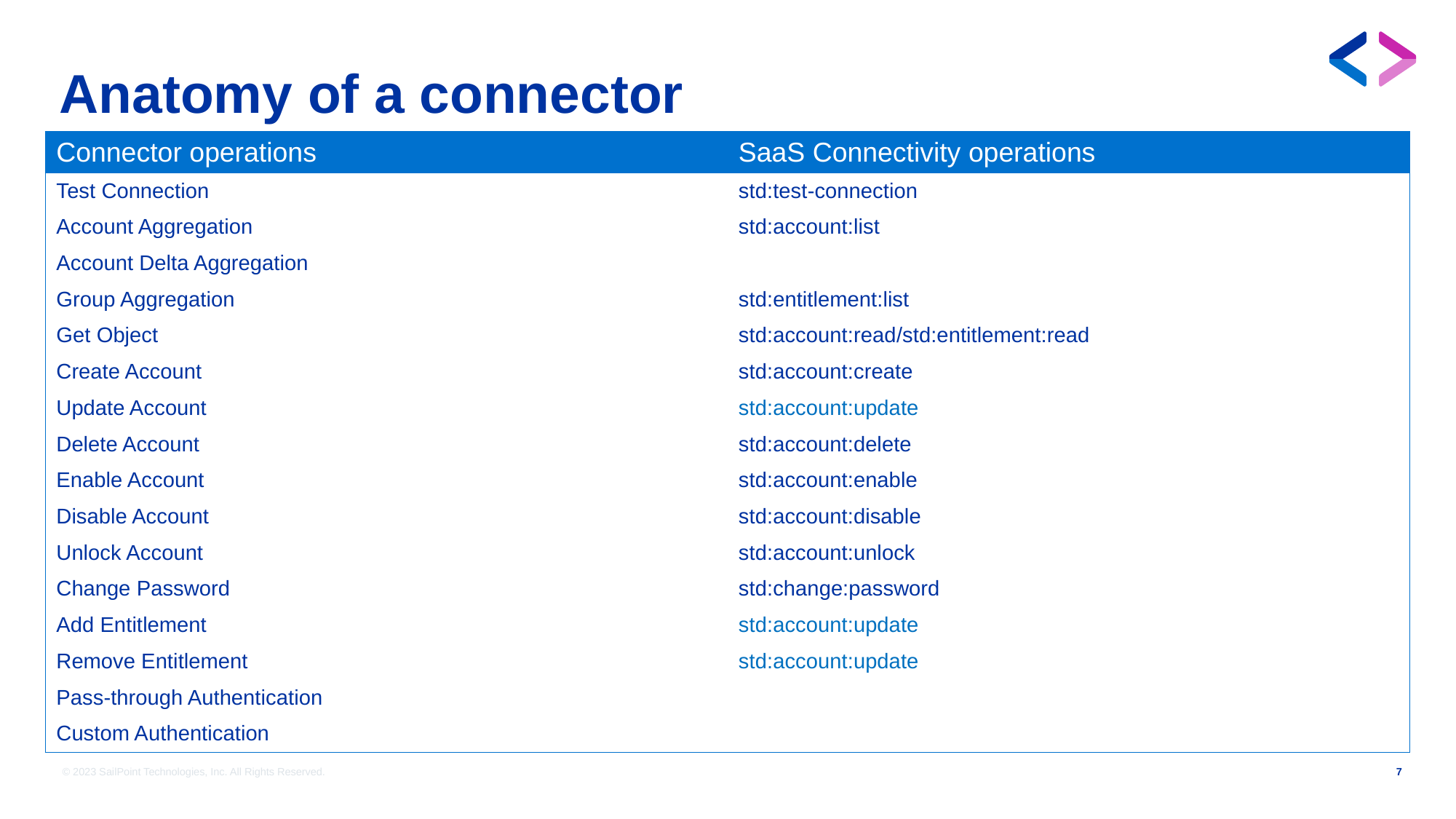

# Anatomy of a connector
| Connector operations | SaaS Connectivity operations |
| --- | --- |
| Test Connection | std:test-connection |
| Account Aggregation | std:account:list |
| Account Delta Aggregation |  |
| Group Aggregation | std:entitlement:list |
| Get Object | std:account:read/std:entitlement:read |
| Create Account | std:account:create |
| Update Account | std:account:update |
| Delete Account | std:account:delete |
| Enable Account | std:account:enable |
| Disable Account | std:account:disable |
| Unlock Account | std:account:unlock |
| Change Password | std:change:password |
| Add Entitlement | std:account:update |
| Remove Entitlement | std:account:update |
| Pass-through Authentication |  |
| Custom Authentication |  |
 © 2023 SailPoint Technologies, Inc. All Rights Reserved.
7